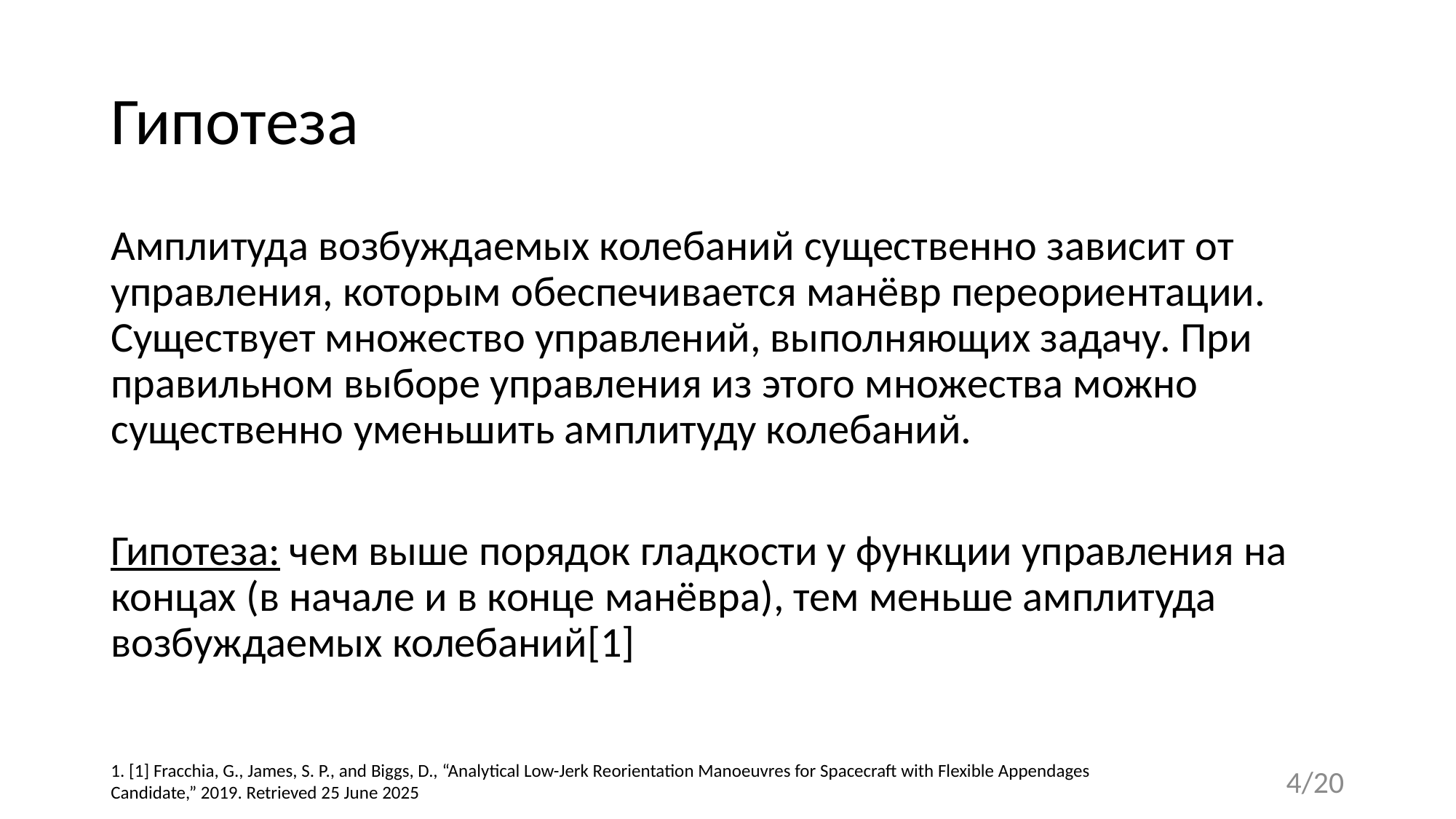

# Гипотеза
Амплитуда возбуждаемых колебаний существенно зависит от управления, которым обеспечивается манёвр переориентации. Существует множество управлений, выполняющих задачу. При правильном выборе управления из этого множества можно существенно уменьшить амплитуду колебаний.

Гипотеза: чем выше порядок гладкости у функции управления на концах (в начале и в конце манёвра), тем меньше амплитуда возбуждаемых колебаний[1]
1. [1] Fracchia, G., James, S. P., and Biggs, D., “Analytical Low-Jerk Reorientation Manoeuvres for Spacecraft with Flexible Appendages Candidate,” 2019. Retrieved 25 June 2025
4/20